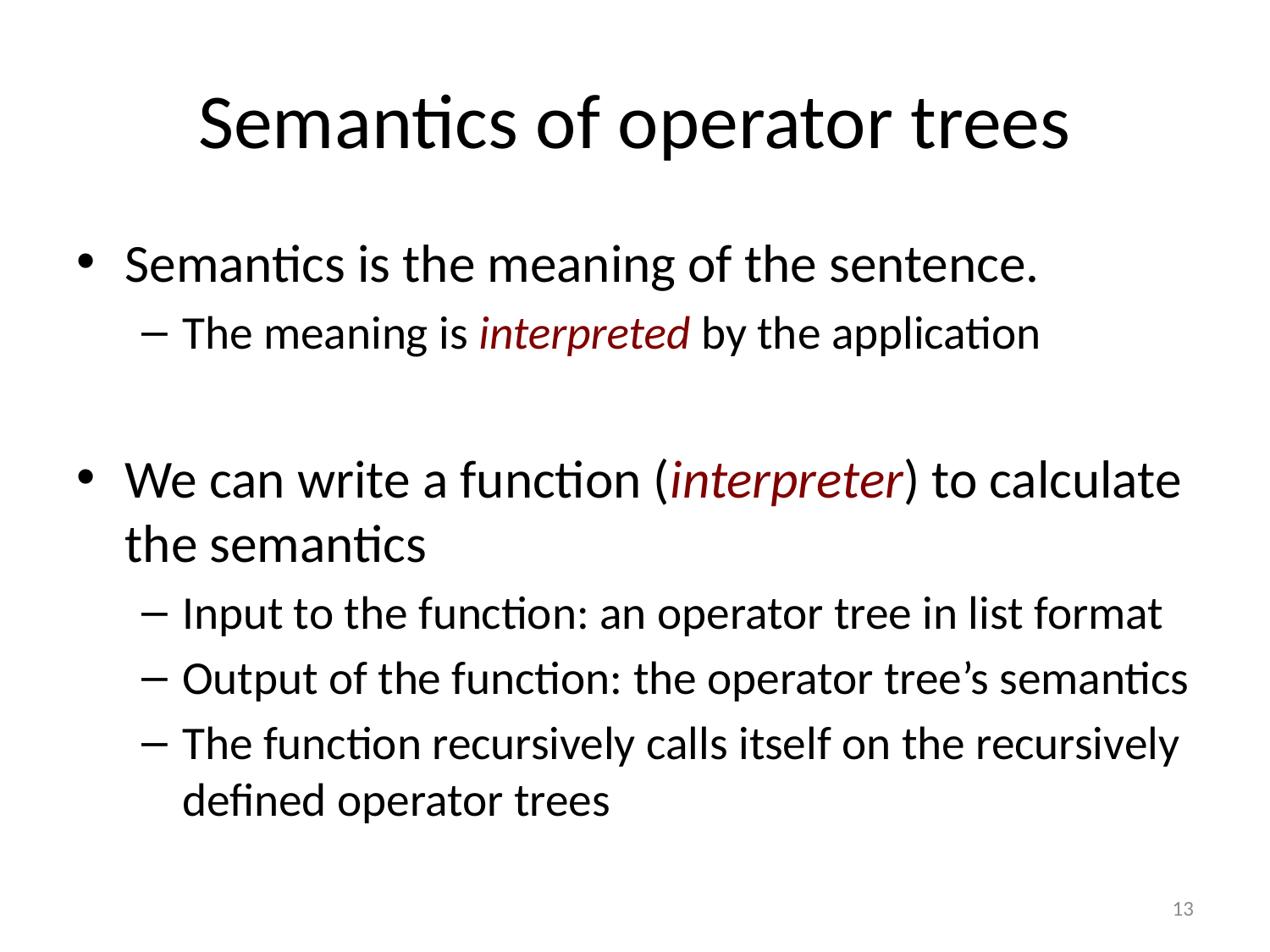

# Semantics of operator trees
Semantics is the meaning of the sentence.
The meaning is interpreted by the application

We can write a function (interpreter) to calculate the semantics
Input to the function: an operator tree in list format
Output of the function: the operator tree’s semantics
The function recursively calls itself on the recursively defined operator trees
13